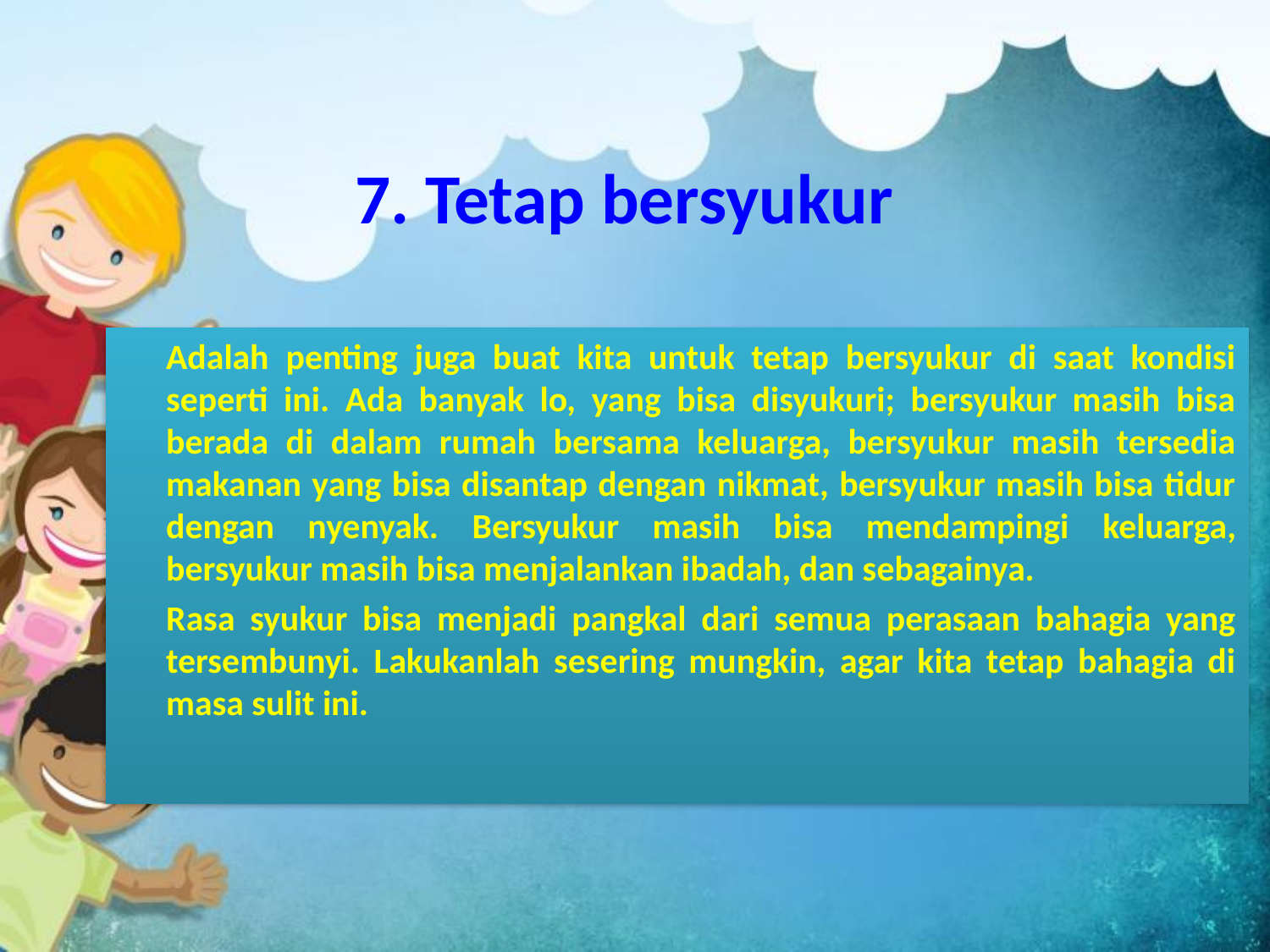

# 7. Tetap bersyukur
	Adalah penting juga buat kita untuk tetap bersyukur di saat kondisi seperti ini. Ada banyak lo, yang bisa disyukuri; bersyukur masih bisa berada di dalam rumah bersama keluarga, bersyukur masih tersedia makanan yang bisa disantap dengan nikmat, bersyukur masih bisa tidur dengan nyenyak. Bersyukur masih bisa mendampingi keluarga, bersyukur masih bisa menjalankan ibadah, dan sebagainya.
	Rasa syukur bisa menjadi pangkal dari semua perasaan bahagia yang tersembunyi. Lakukanlah sesering mungkin, agar kita tetap bahagia di masa sulit ini.